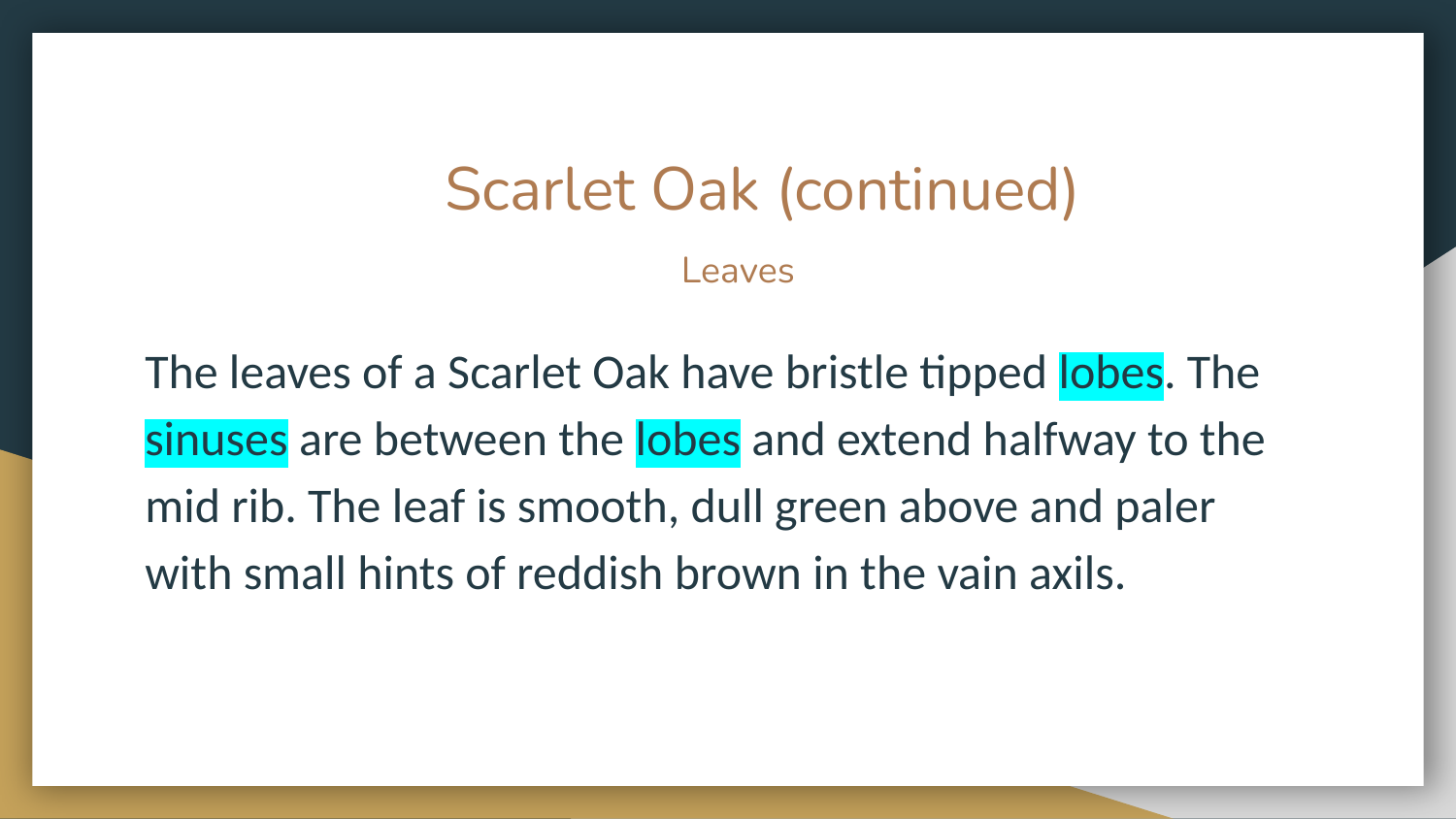

# Scarlet Oak (continued)
                                  Leaves
The leaves of a Scarlet Oak have bristle tipped lobes. The sinuses are between the lobes and extend halfway to the mid rib. The leaf is smooth, dull green above and paler with small hints of reddish brown in the vain axils.